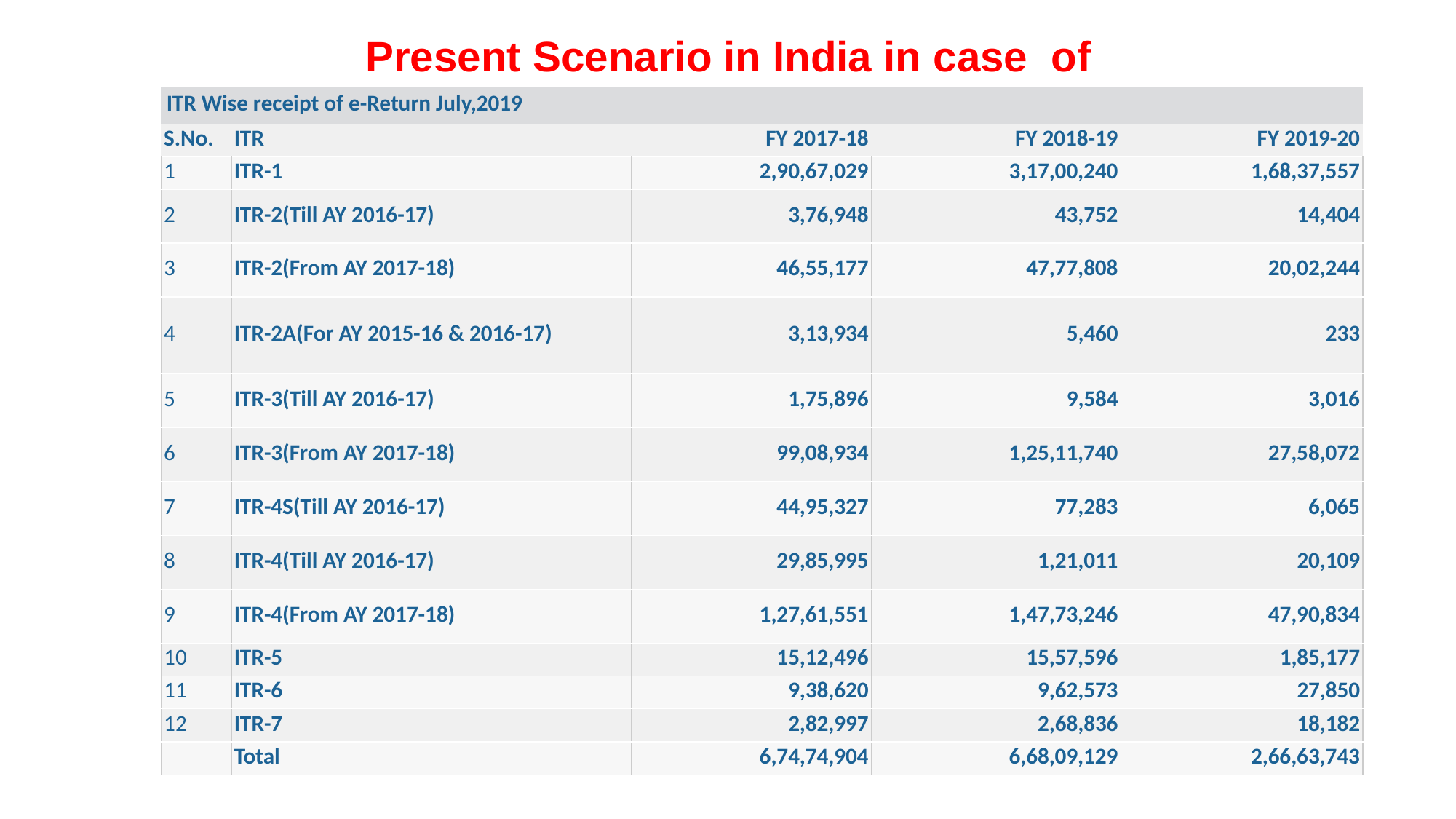

Present Scenario in India in case  of ITR
| ITR Wise receipt of e-Return July,2019 |  |  |  |  |
| --- | --- | --- | --- | --- |
| S.No. | ITR | FY 2017-18 | FY 2018-19 | FY 2019-20 |
| 1 | ITR-1 | 2,90,67,029 | 3,17,00,240 | 1,68,37,557 |
| 2 | ITR-2(Till AY 2016-17) | 3,76,948 | 43,752 | 14,404 |
| 3 | ITR-2(From AY 2017-18) | 46,55,177 | 47,77,808 | 20,02,244 |
| 4 | ITR-2A(For AY 2015-16 & 2016-17) | 3,13,934 | 5,460 | 233 |
| 5 | ITR-3(Till AY 2016-17) | 1,75,896 | 9,584 | 3,016 |
| 6 | ITR-3(From AY 2017-18) | 99,08,934 | 1,25,11,740 | 27,58,072 |
| 7 | ITR-4S(Till AY 2016-17) | 44,95,327 | 77,283 | 6,065 |
| 8 | ITR-4(Till AY 2016-17) | 29,85,995 | 1,21,011 | 20,109 |
| 9 | ITR-4(From AY 2017-18) | 1,27,61,551 | 1,47,73,246 | 47,90,834 |
| 10 | ITR-5 | 15,12,496 | 15,57,596 | 1,85,177 |
| 11 | ITR-6 | 9,38,620 | 9,62,573 | 27,850 |
| 12 | ITR-7 | 2,82,997 | 2,68,836 | 18,182 |
|  | Total | 6,74,74,904 | 6,68,09,129 | 2,66,63,743 |